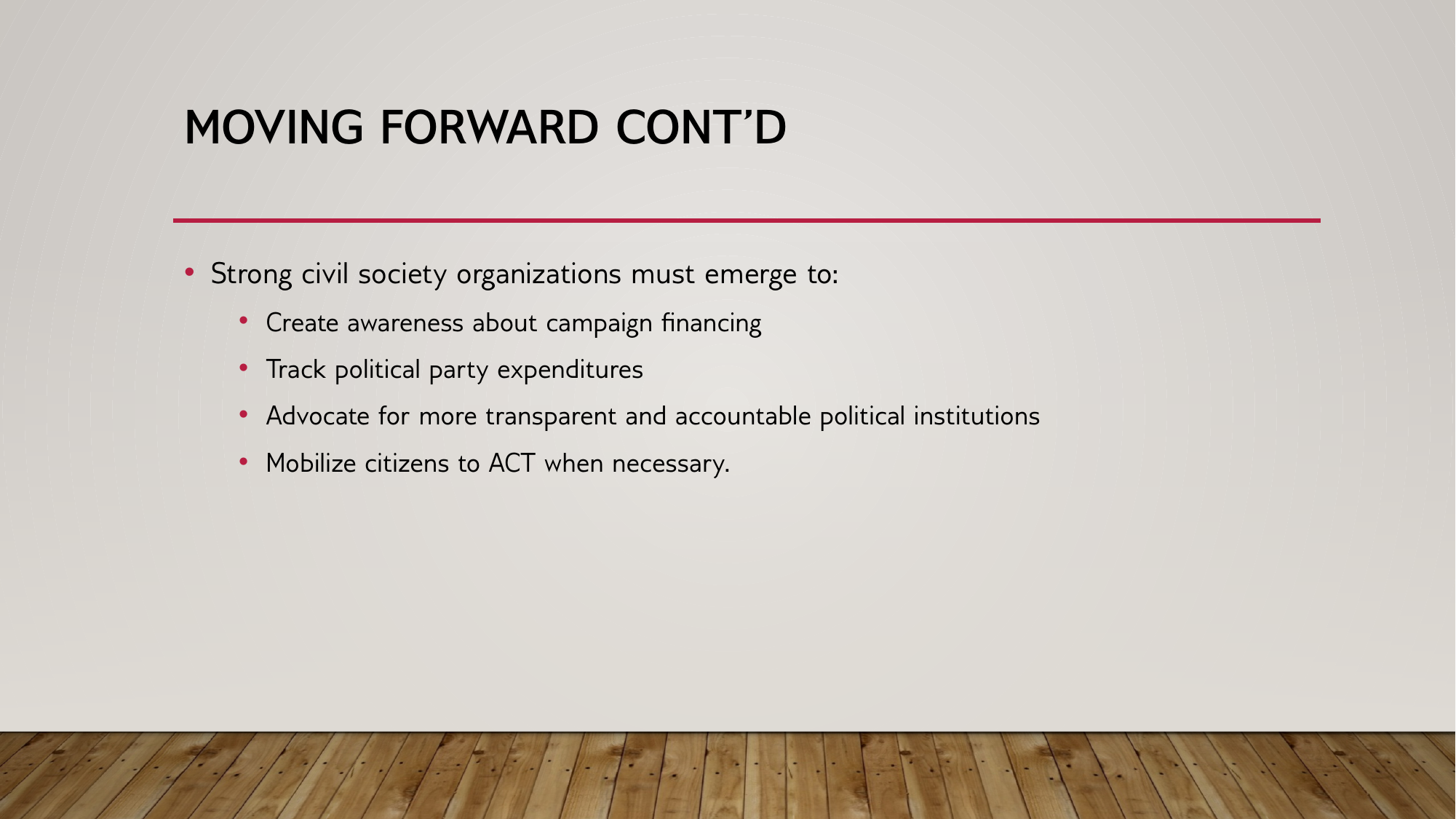

# Moving Forward Cont’d
Strong civil society organizations must emerge to:
Create awareness about campaign financing
Track political party expenditures
Advocate for more transparent and accountable political institutions
Mobilize citizens to ACT when necessary.